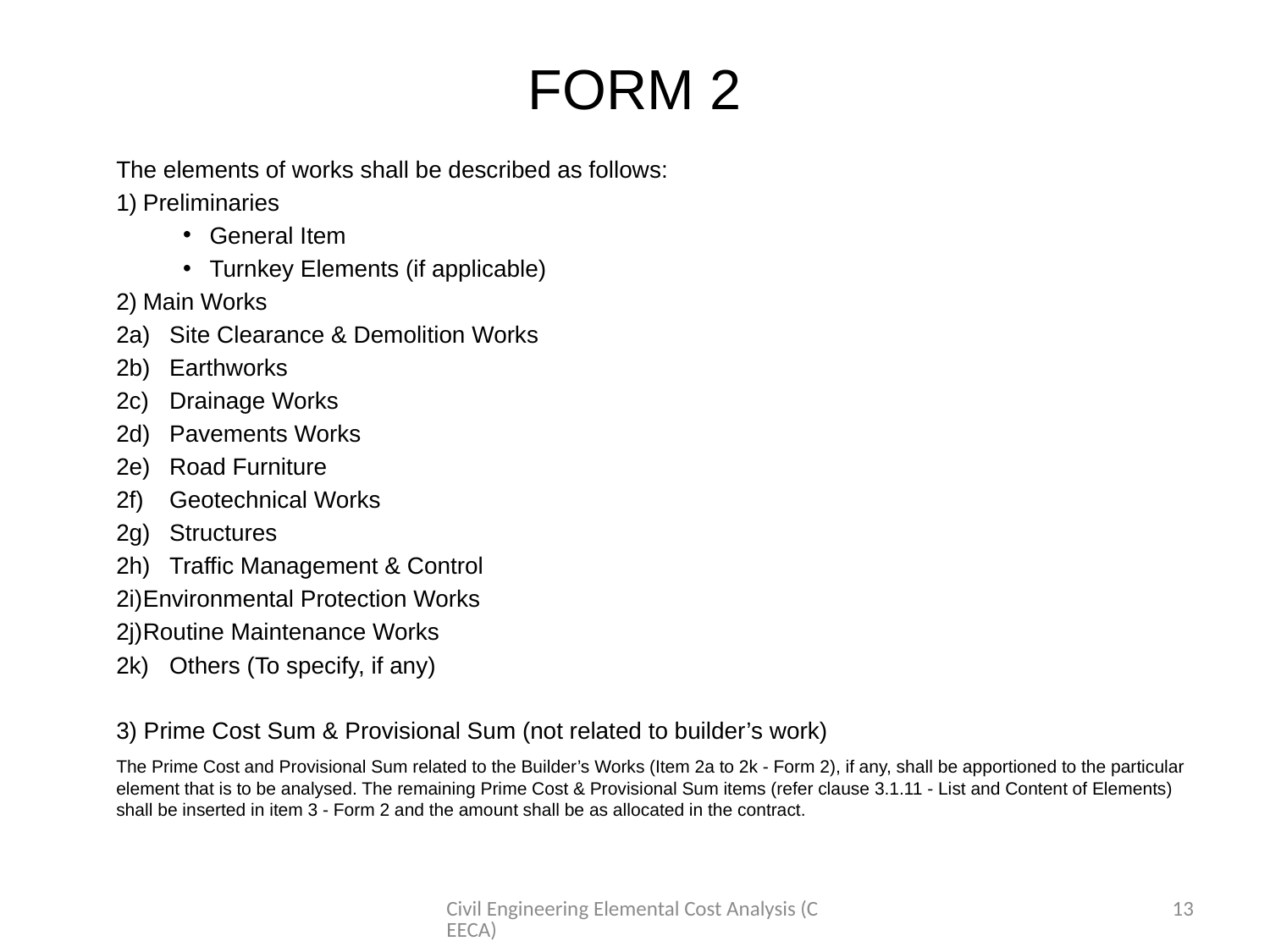

# FORM 2
	The elements of works shall be described as follows:
	1)	Preliminaries
General Item
Turnkey Elements (if applicable)
	2)	Main Works
	2a)	Site Clearance & Demolition Works
	2b)	Earthworks
	2c)	Drainage Works
	2d)	Pavements Works
	2e)	Road Furniture
	2f)	Geotechnical Works
	2g)	Structures
	2h)	Traffic Management & Control
	2i)	Environmental Protection Works
	2j)	Routine Maintenance Works
	2k)	Others (To specify, if any)

	3) Prime Cost Sum & Provisional Sum (not related to builder’s work)
	The Prime Cost and Provisional Sum related to the Builder’s Works (Item 2a to 2k - Form 2), if any, shall be apportioned to the particular element that is to be analysed. The remaining Prime Cost & Provisional Sum items (refer clause 3.1.11 - List and Content of Elements) shall be inserted in item 3 - Form 2 and the amount shall be as allocated in the contract.

Civil Engineering Elemental Cost Analysis (CEECA)
13